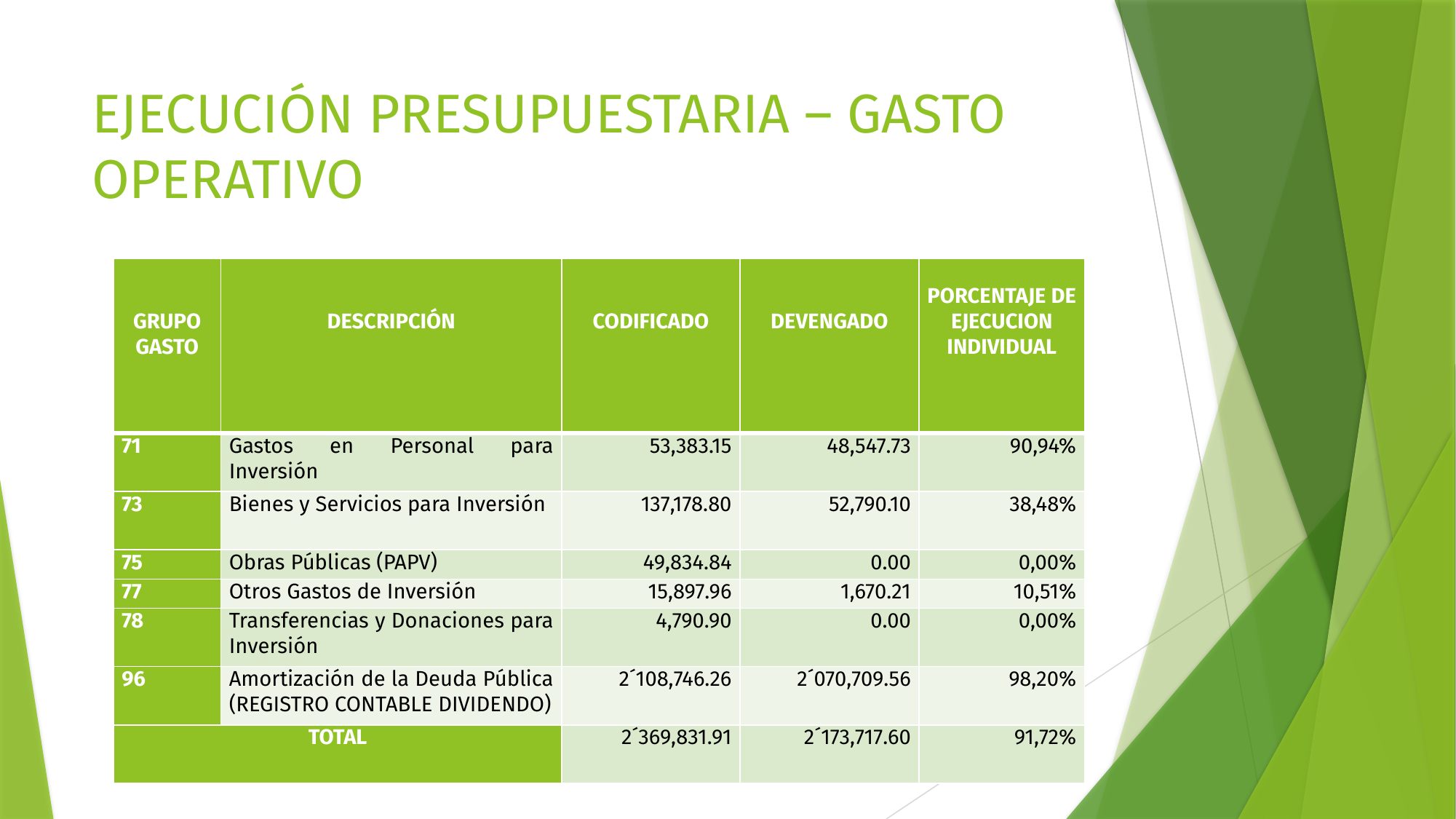

# EJECUCIÓN PRESUPUESTARIA – GASTO OPERATIVO
| GRUPO GASTO | DESCRIPCIÓN | CODIFICADO | DEVENGADO | PORCENTAJE DE EJECUCION INDIVIDUAL |
| --- | --- | --- | --- | --- |
| 71 | Gastos en Personal para Inversión | 53,383.15 | 48,547.73 | 90,94% |
| 73 | Bienes y Servicios para Inversión | 137,178.80 | 52,790.10 | 38,48% |
| 75 | Obras Públicas (PAPV) | 49,834.84 | 0.00 | 0,00% |
| 77 | Otros Gastos de Inversión | 15,897.96 | 1,670.21 | 10,51% |
| 78 | Transferencias y Donaciones para Inversión | 4,790.90 | 0.00 | 0,00% |
| 96 | Amortización de la Deuda Pública (REGISTRO CONTABLE DIVIDENDO) | 2´108,746.26 | 2´070,709.56 | 98,20% |
| TOTAL |  | 2´369,831.91 | 2´173,717.60 | 91,72% |